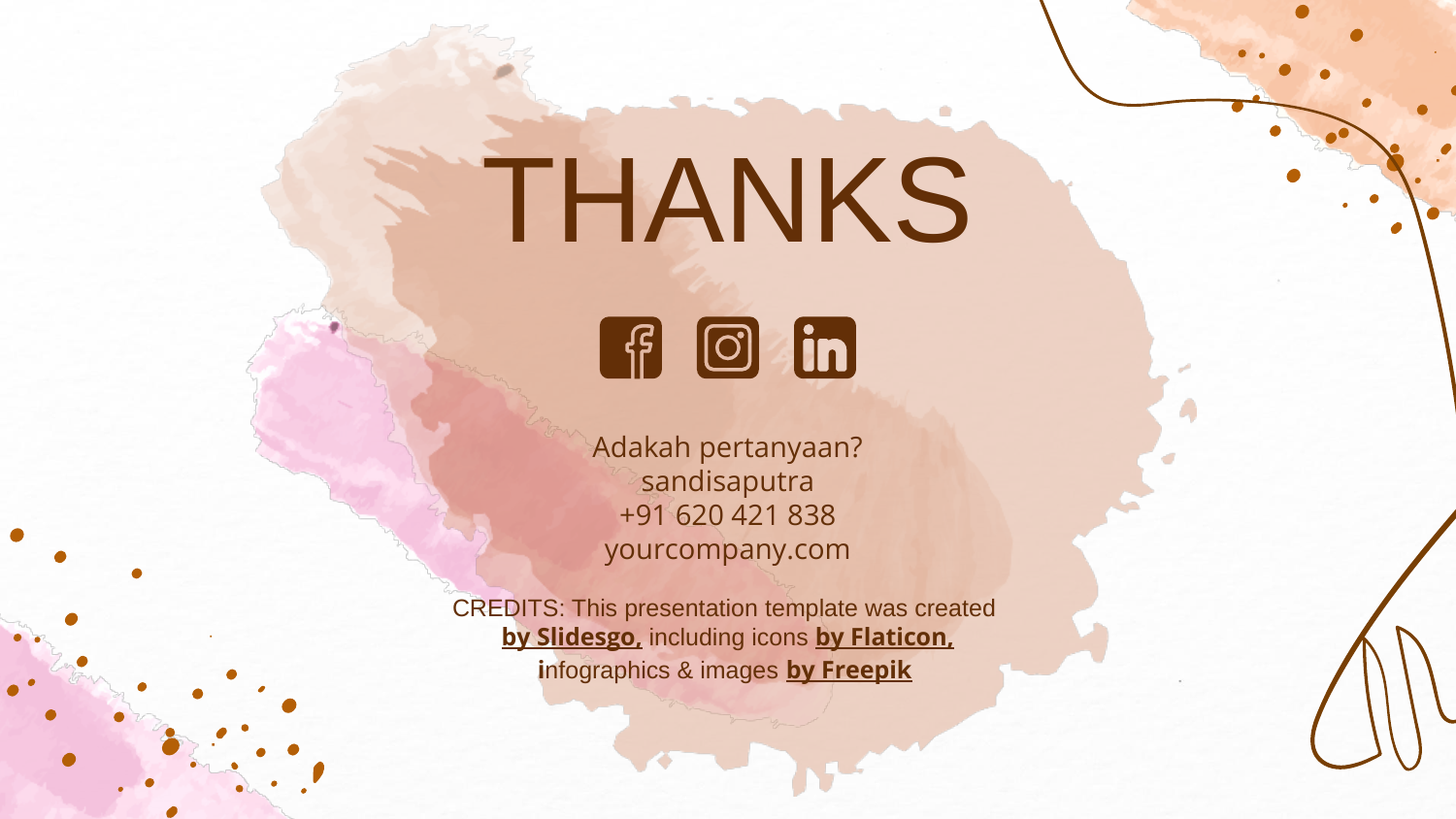

# THANKS

Adakah pertanyaan?
sandisaputra
+91 620 421 838
yourcompany.com